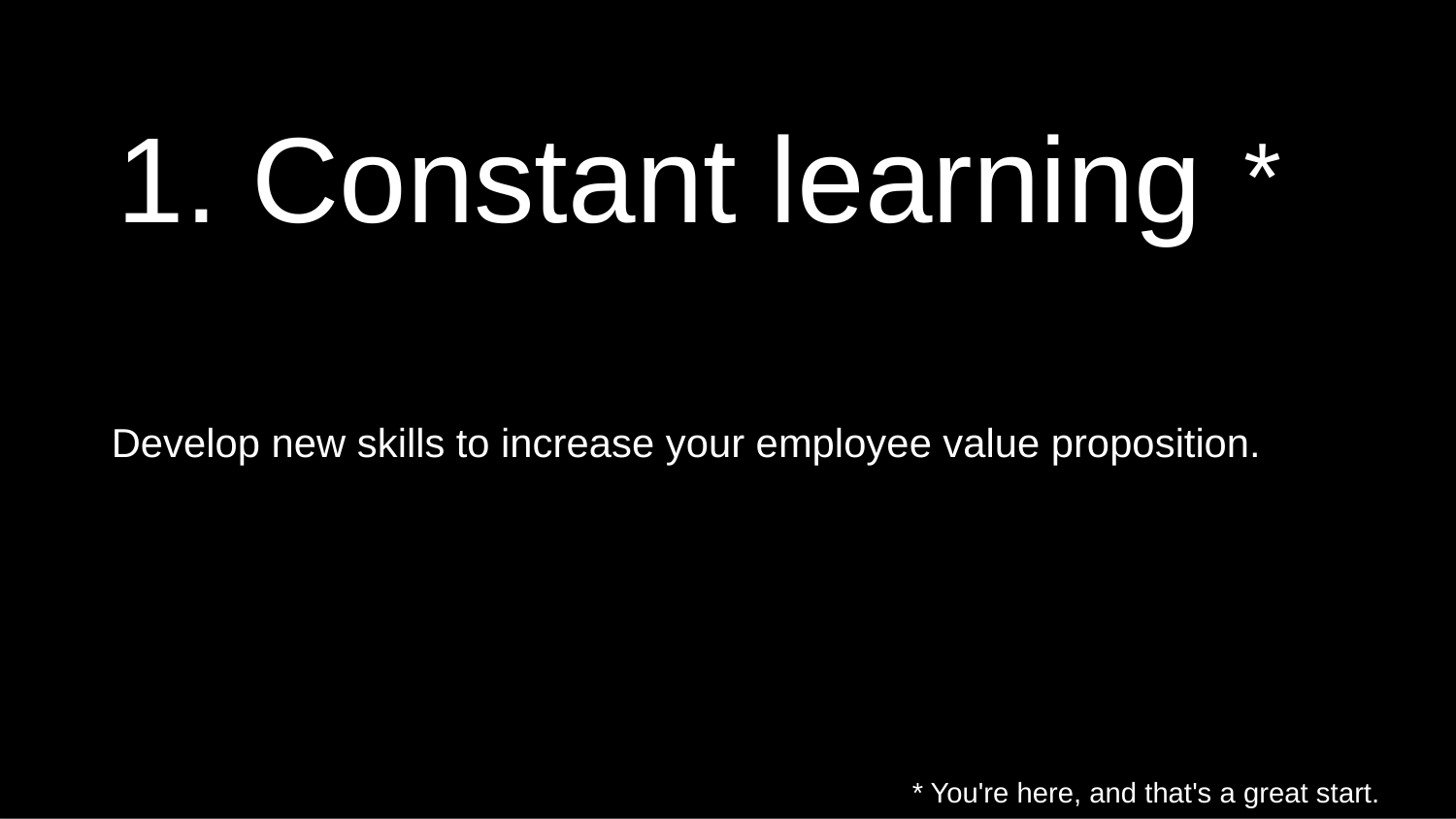

1. Constant learning
*
* You're here, and that's a great start.
Develop new skills to increase your employee value proposition.